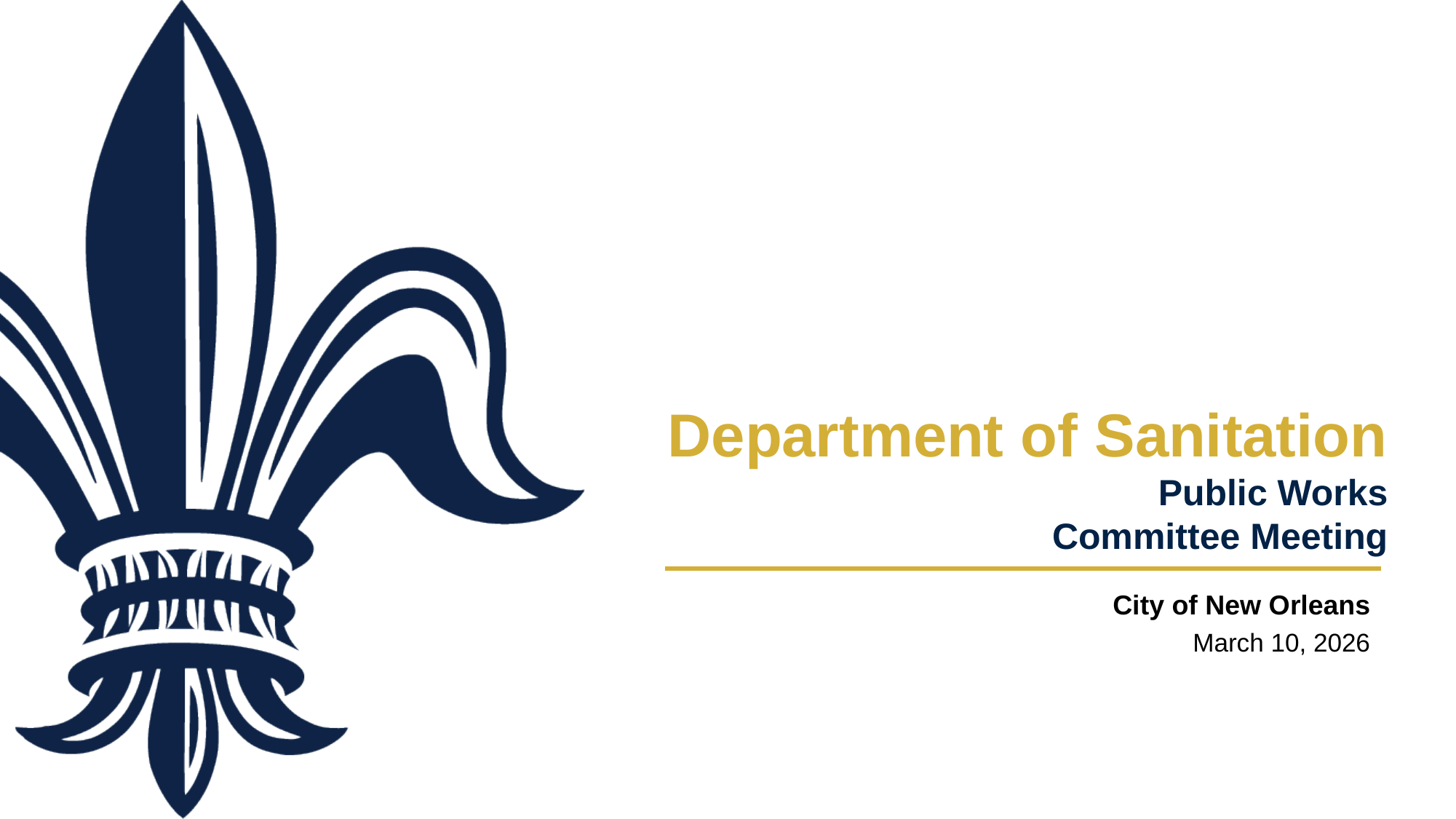

# Department of Sanitation Public Works Committee Meeting

March 10, 2026